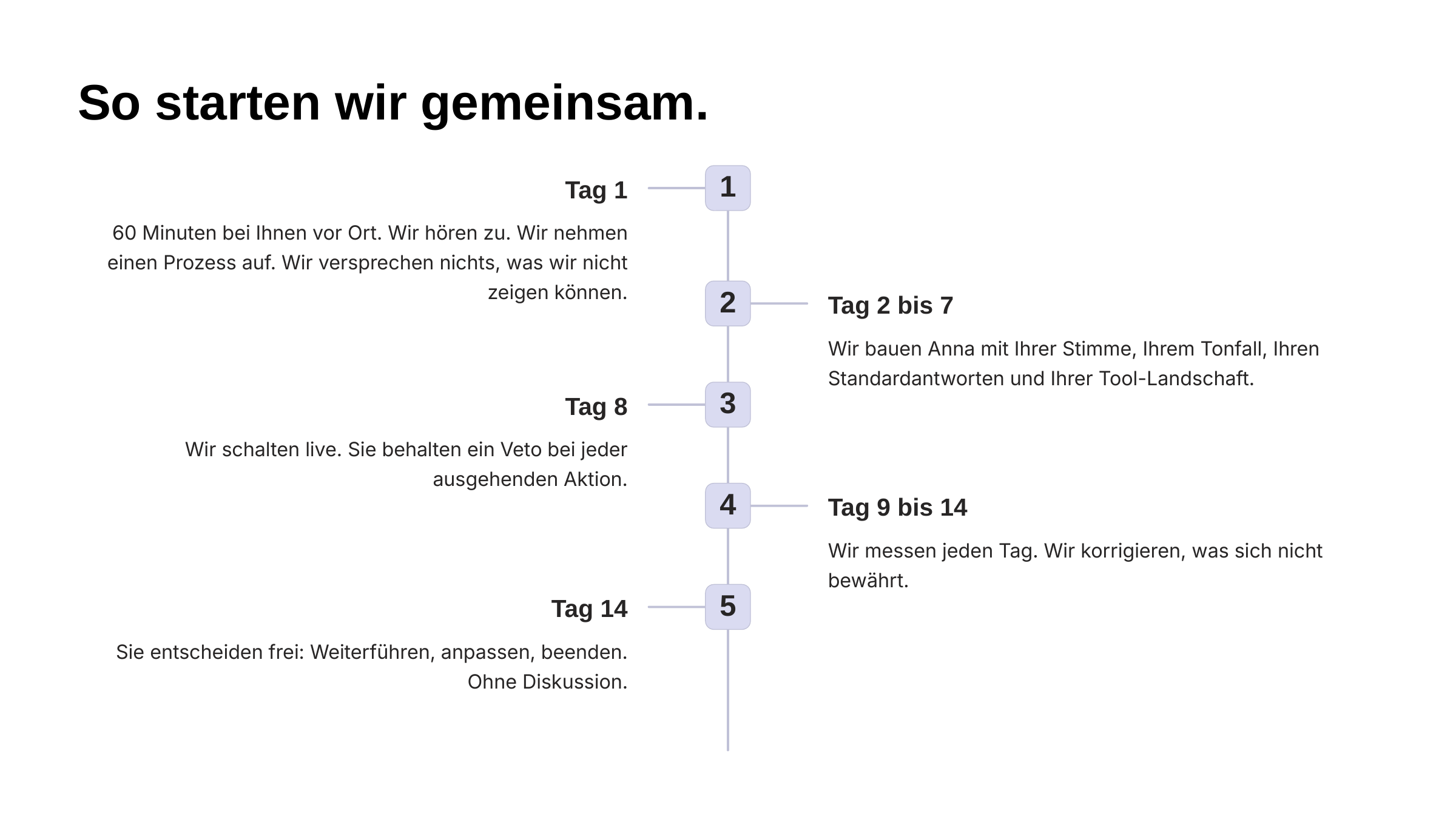

So starten wir gemeinsam.

1
Tag 1

60 Minuten bei Ihnen vor Ort. Wir hören zu. Wir nehmen einen Prozess auf. Wir versprechen nichts, was wir nicht zeigen können.

2
Tag 2 bis 7

Wir bauen Anna mit Ihrer Stimme, Ihrem Tonfall, Ihren Standardantworten und Ihrer Tool-Landschaft.

3
Tag 8

Wir schalten live. Sie behalten ein Veto bei jeder ausgehenden Aktion.

4
Tag 9 bis 14

Wir messen jeden Tag. Wir korrigieren, was sich nicht bewährt.

5
Tag 14

Sie entscheiden frei: Weiterführen, anpassen, beenden. Ohne Diskussion.